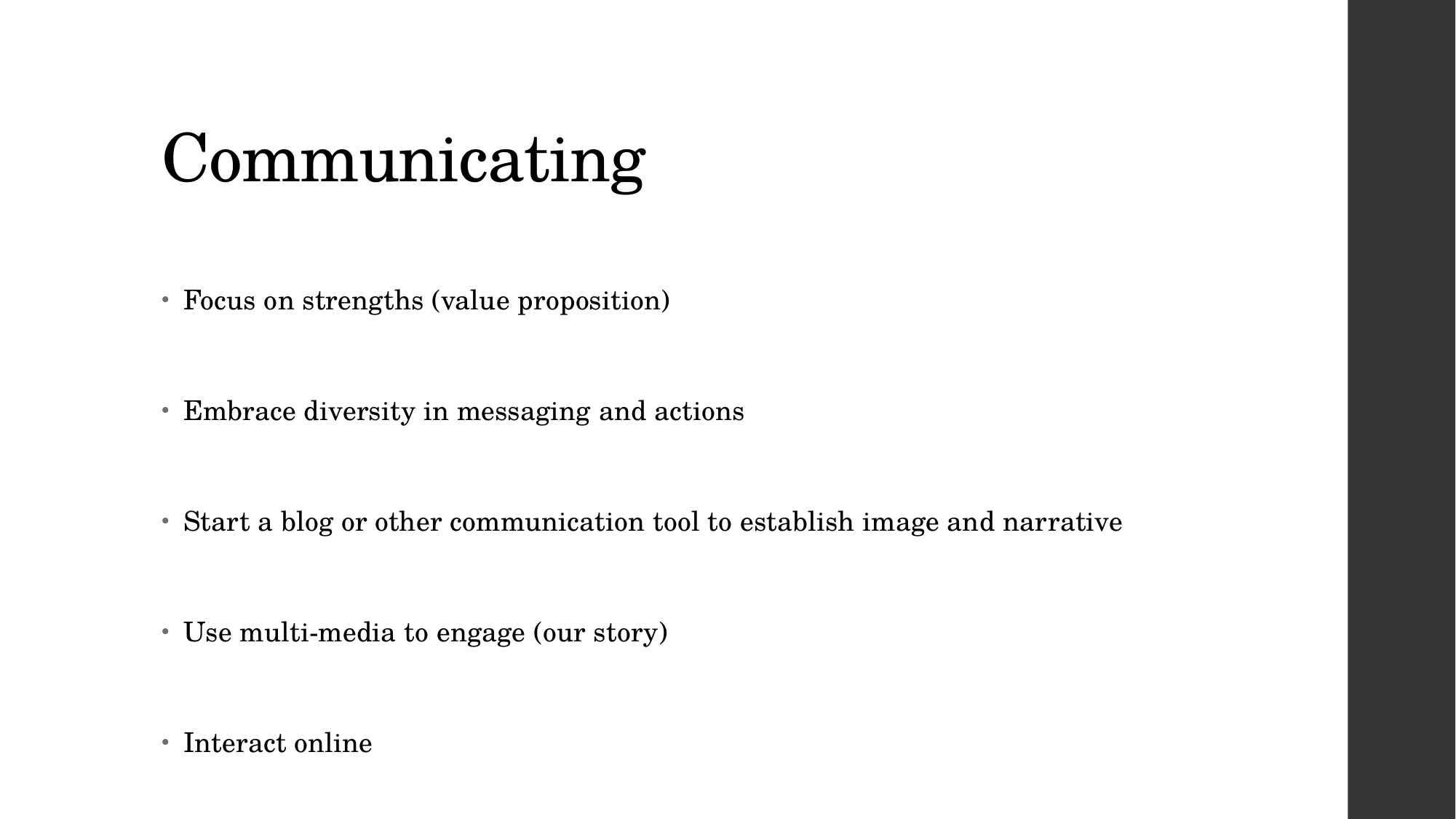

# Communicating
Focus on strengths (value proposition)

Embrace diversity in messaging and actions

Start a blog or other communication tool to establish image and narrative

Use multi-media to engage (our story)

Interact online